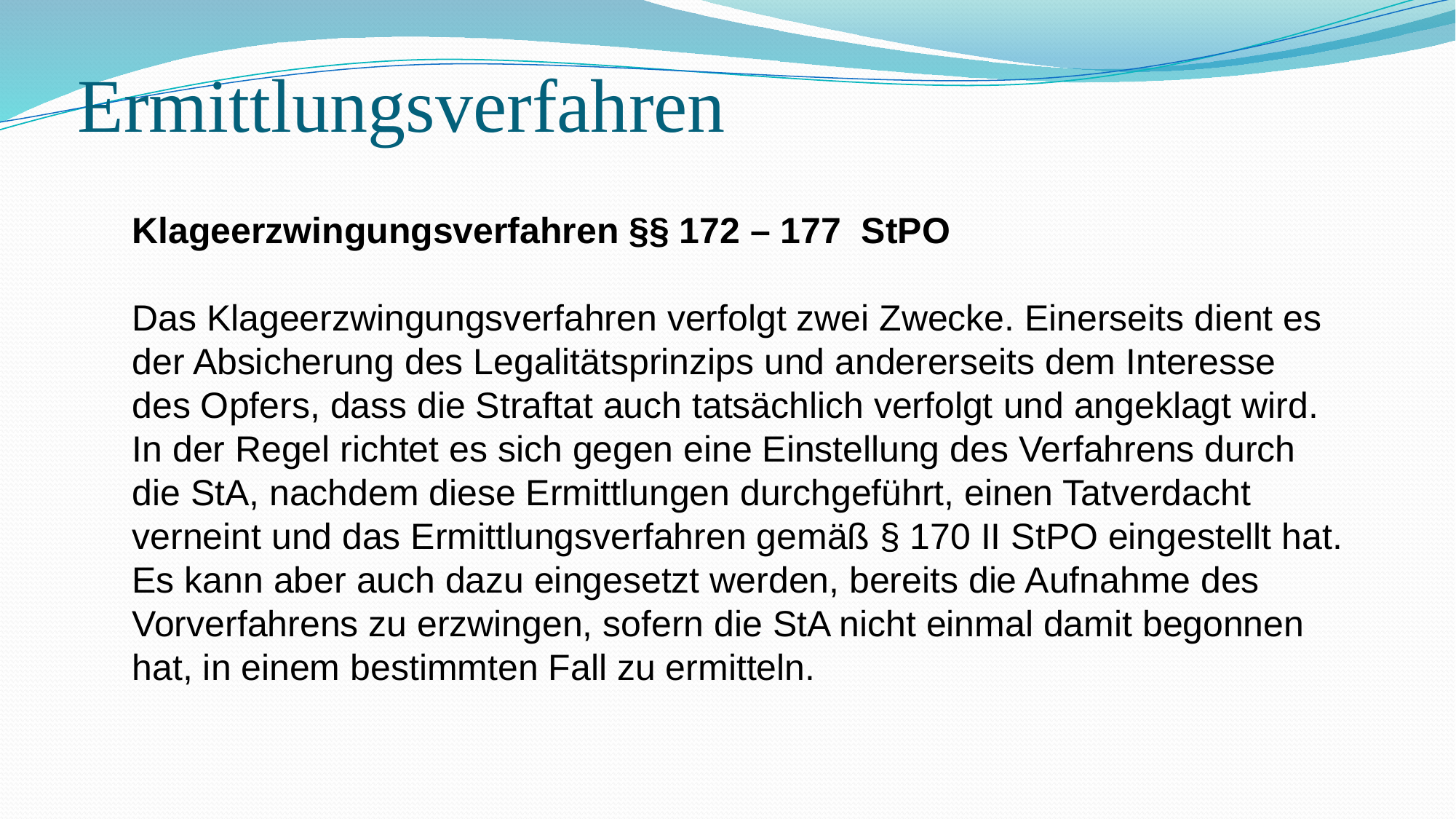

# Ermittlungsverfahren
Klageerzwingungsverfahren §§ 172 – 177  StPO

Das Klageerzwingungsverfahren verfolgt zwei Zwecke. Einerseits dient es der Absicherung des Legalitätsprinzips und andererseits dem Interesse des Opfers, dass die Straftat auch tatsächlich verfolgt und angeklagt wird.
In der Regel richtet es sich gegen eine Einstellung des Verfahrens durch die StA, nachdem diese Ermittlungen durchgeführt, einen Tatverdacht verneint und das Ermittlungsverfahren gemäß § 170 II StPO eingestellt hat. Es kann aber auch dazu eingesetzt werden, bereits die Aufnahme des Vorverfahrens zu erzwingen, sofern die StA nicht einmal damit begonnen hat, in einem bestimmten Fall zu ermitteln.